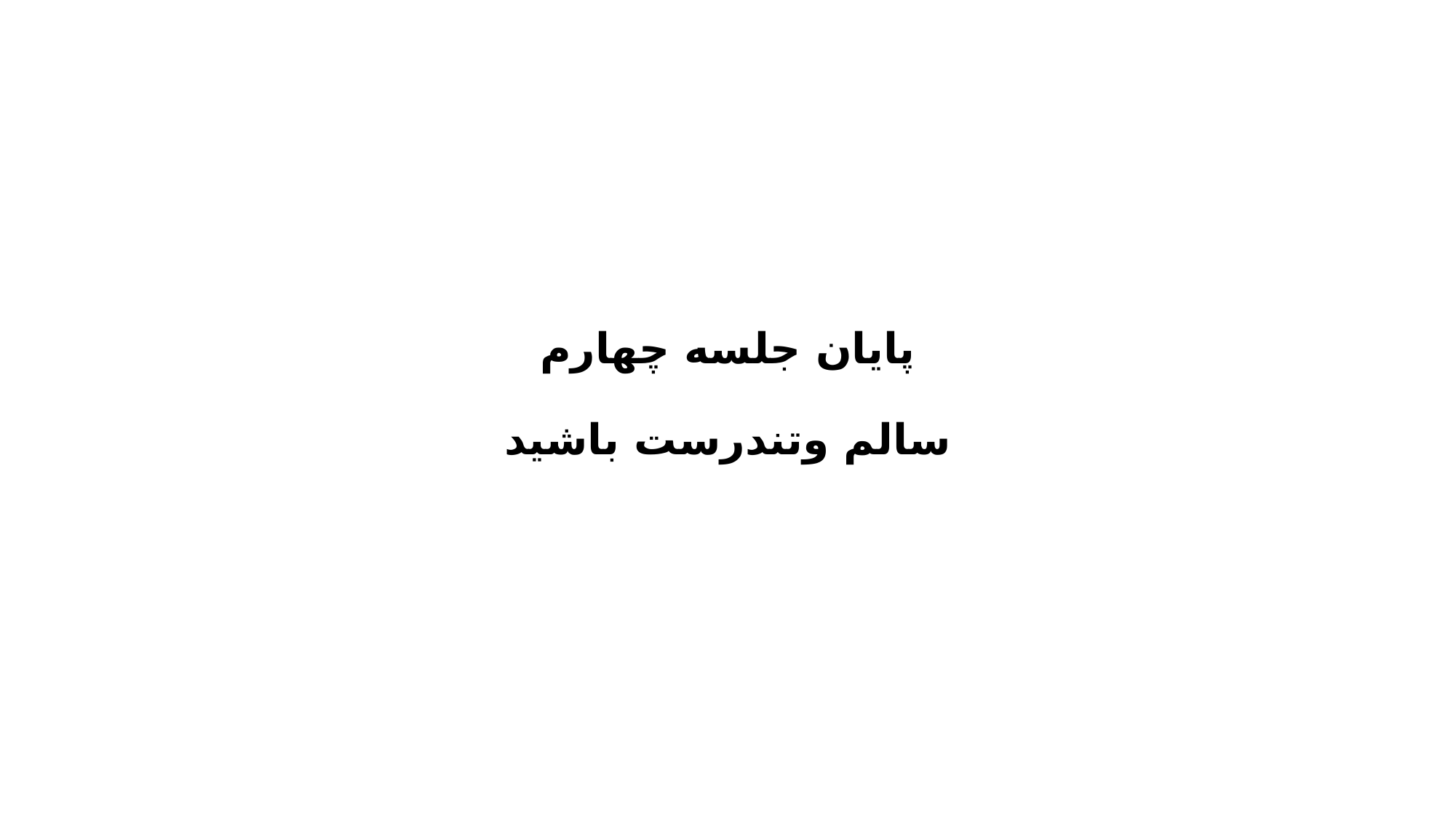

# پایان جلسه چهارم سالم وتندرست باشید